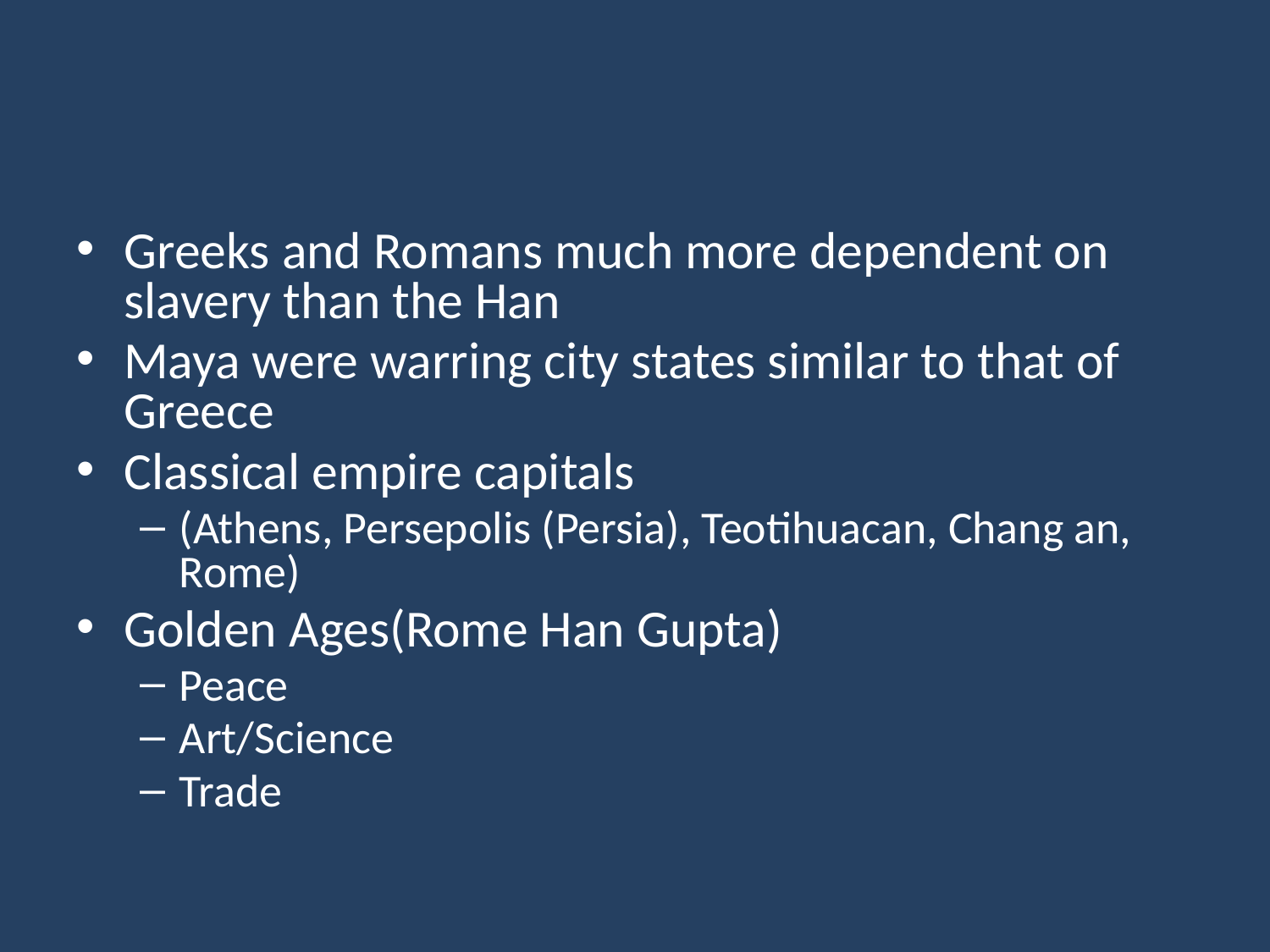

#
Greeks and Romans much more dependent on slavery than the Han
Maya were warring city states similar to that of Greece
Classical empire capitals
(Athens, Persepolis (Persia), Teotihuacan, Chang an, Rome)
Golden Ages(Rome Han Gupta)
Peace
Art/Science
Trade